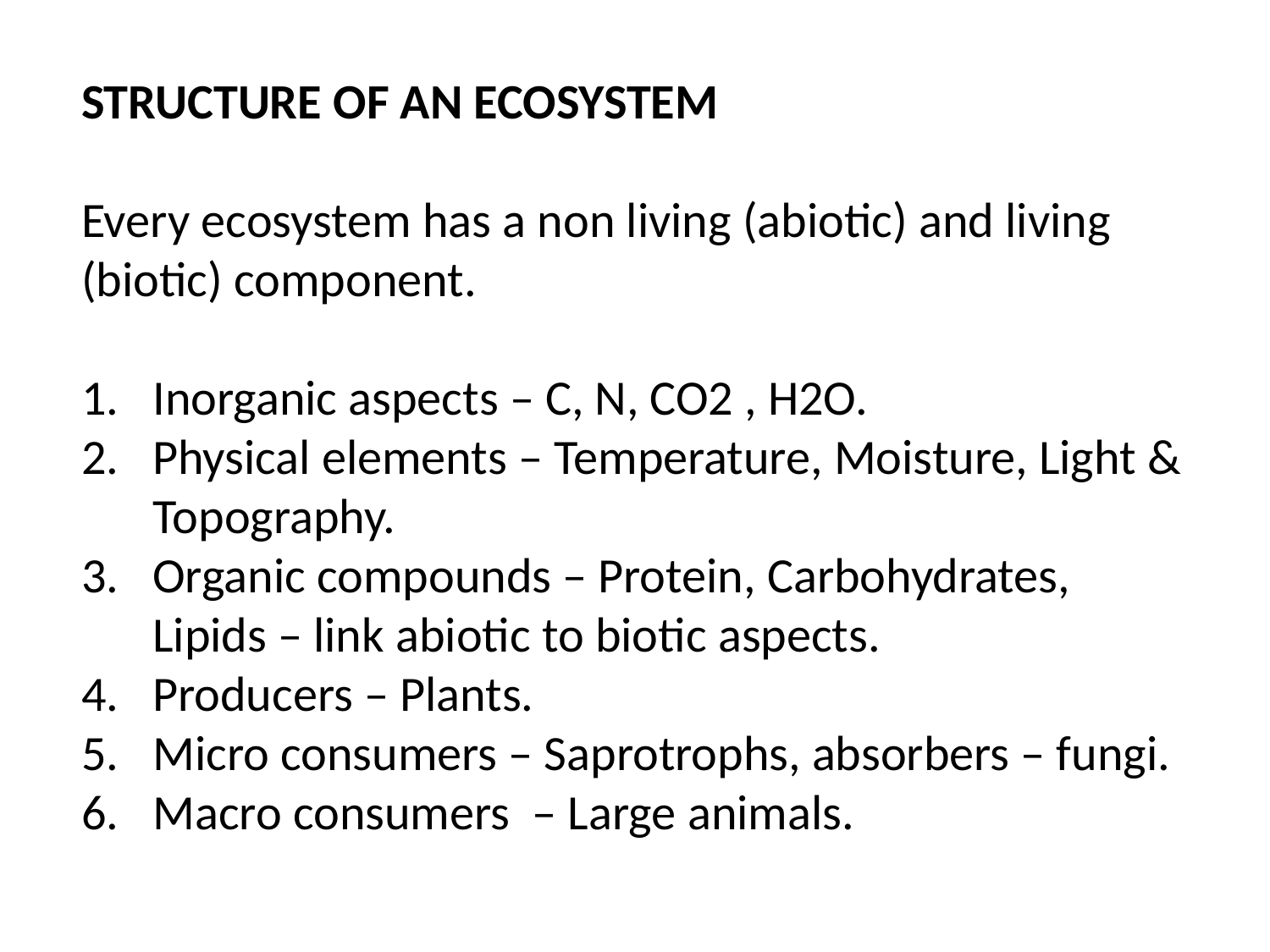

STRUCTURE OF AN ECOSYSTEM

Every ecosystem has a non living (abiotic) and living (biotic) component.

Inorganic aspects – C, N, CO2 , H2O.
Physical elements – Temperature, Moisture, Light & Topography.
Organic compounds – Protein, Carbohydrates, Lipids – link abiotic to biotic aspects.
Producers – Plants.
Micro consumers – Saprotrophs, absorbers – fungi.
Macro consumers  – Large animals.